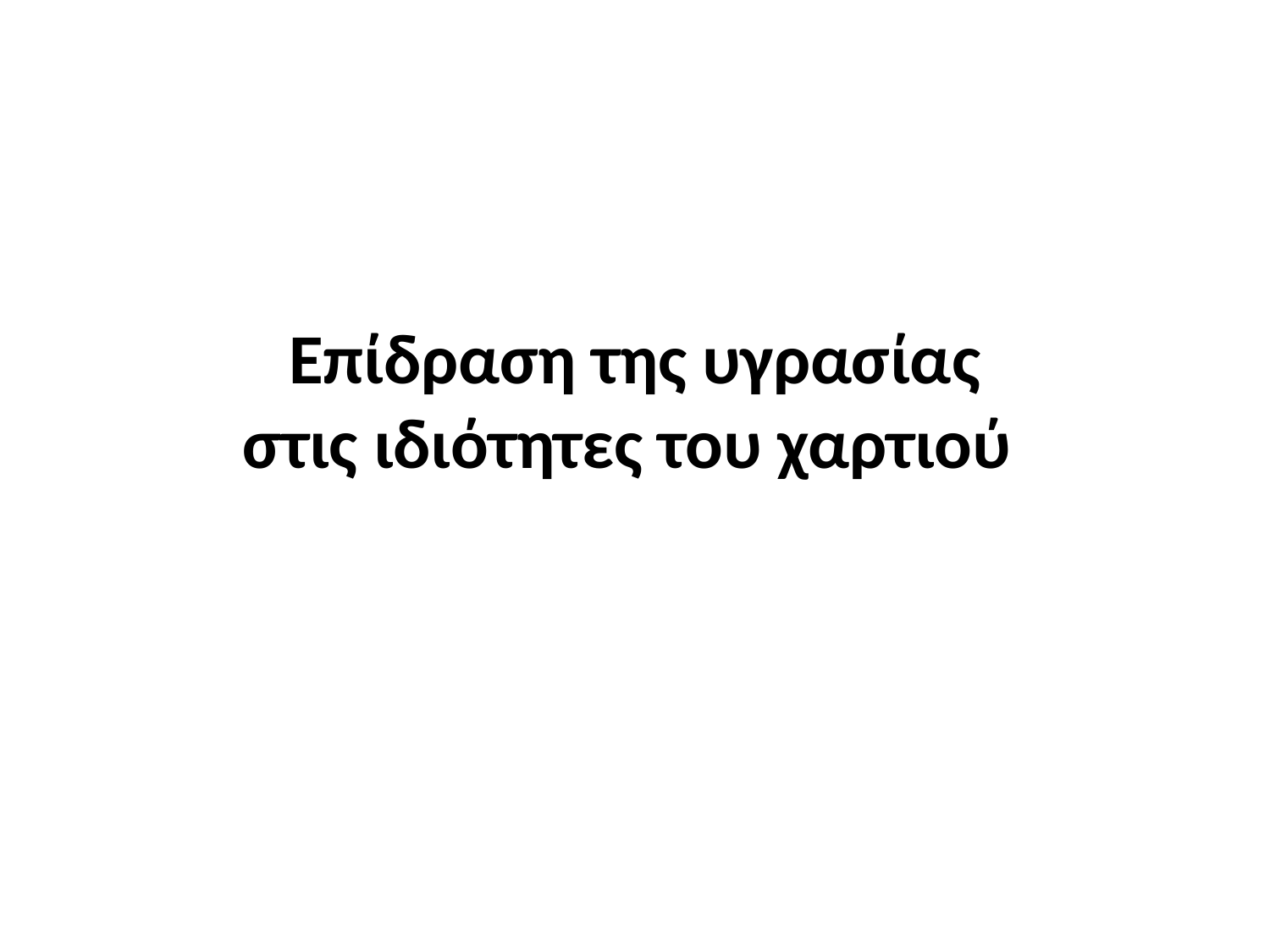

# Επίδραση της υγρασίας στις ιδιότητες του χαρτιού